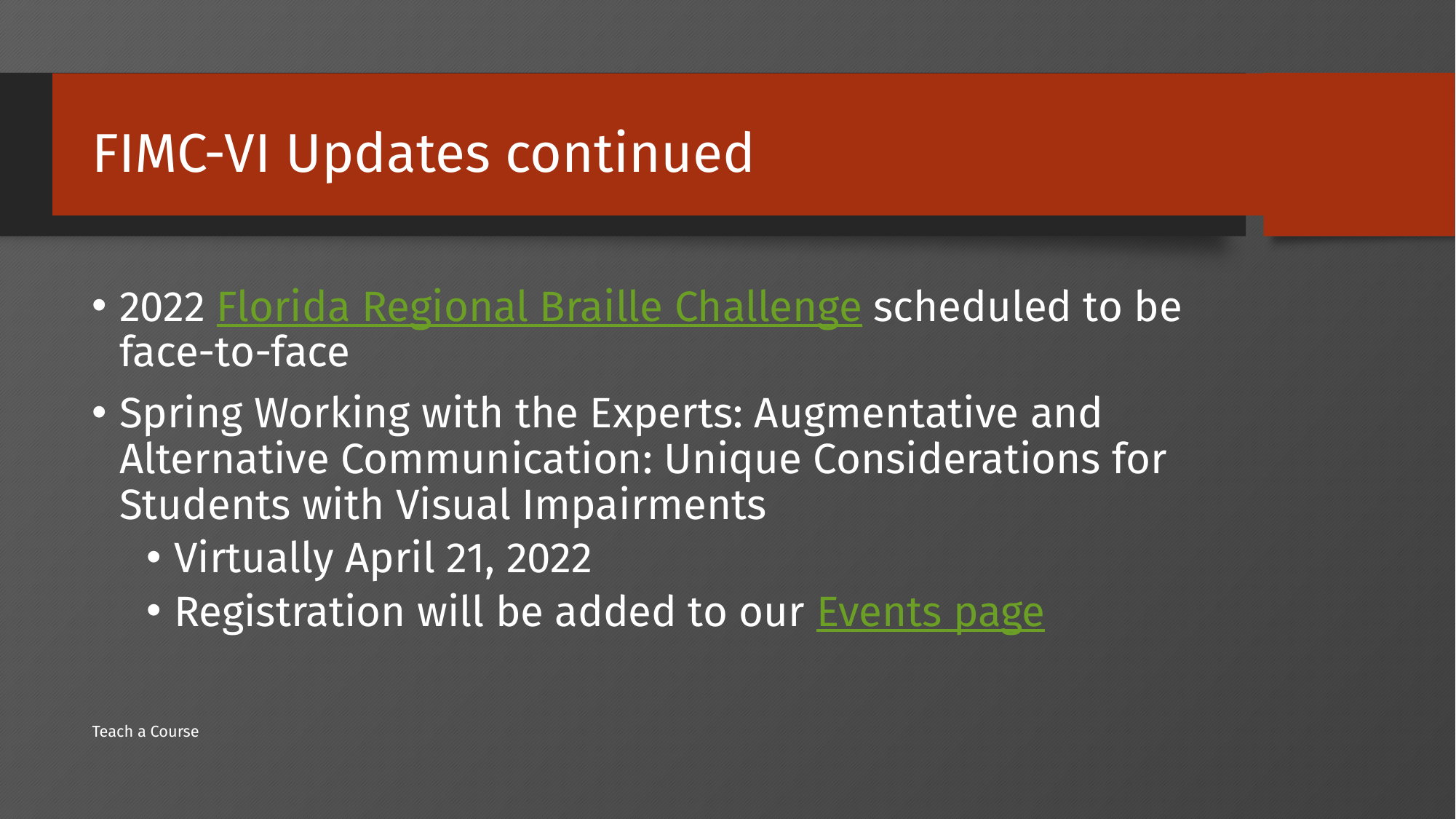

32
# FIMC-VI Updates continued
2022 Florida Regional Braille Challenge scheduled to be face-to-face
Spring Working with the Experts: Augmentative and Alternative Communication: Unique Considerations for Students with Visual Impairments
Virtually April 21, 2022
Registration will be added to our Events page
Teach a Course